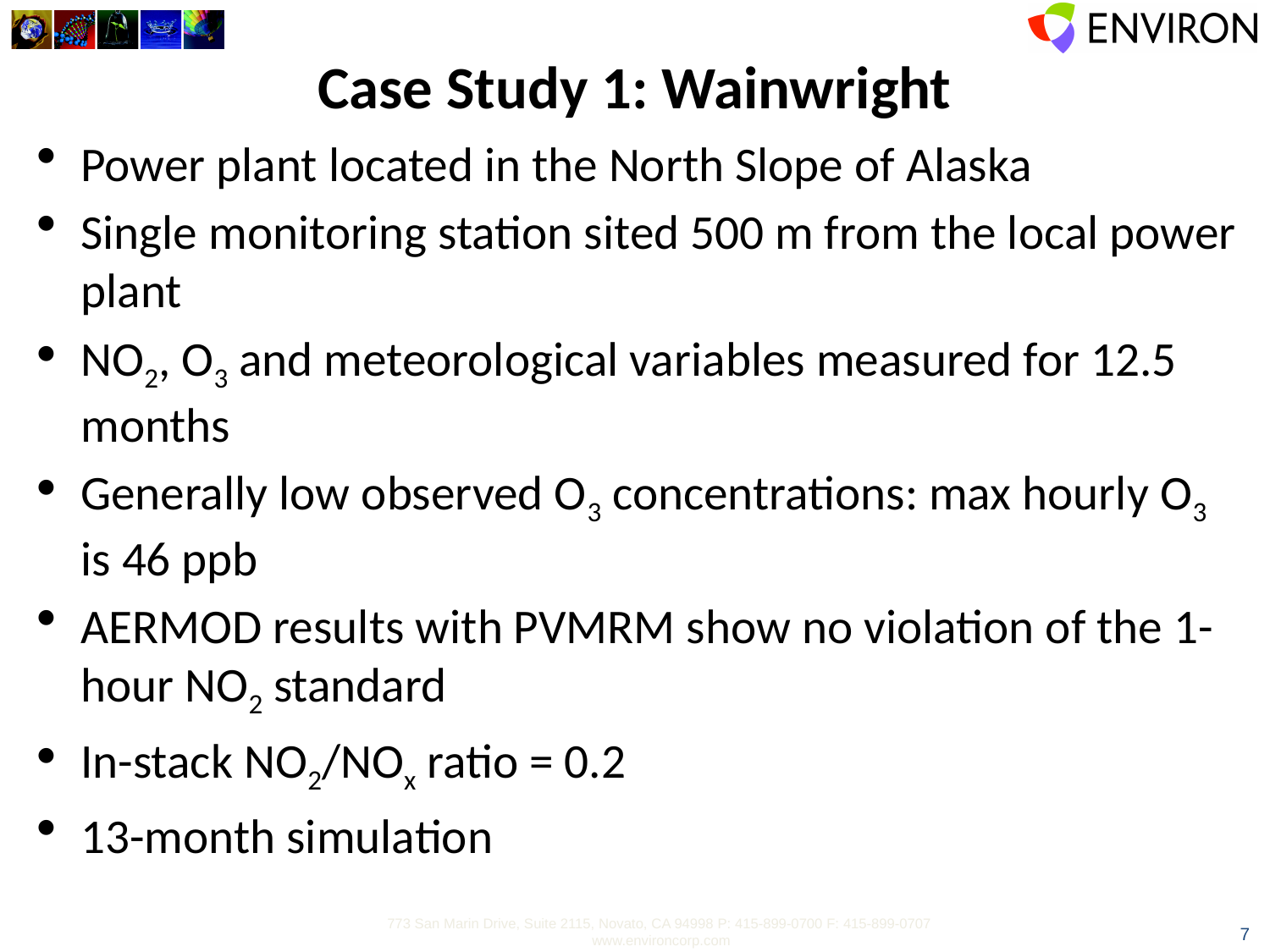

# Case Study 1: Wainwright
Power plant located in the North Slope of Alaska
Single monitoring station sited 500 m from the local power plant
NO2, O3 and meteorological variables measured for 12.5 months
Generally low observed O3 concentrations: max hourly O3 is 46 ppb
AERMOD results with PVMRM show no violation of the 1-hour NO2 standard
In-stack NO2/NOx ratio = 0.2
13-month simulation

7